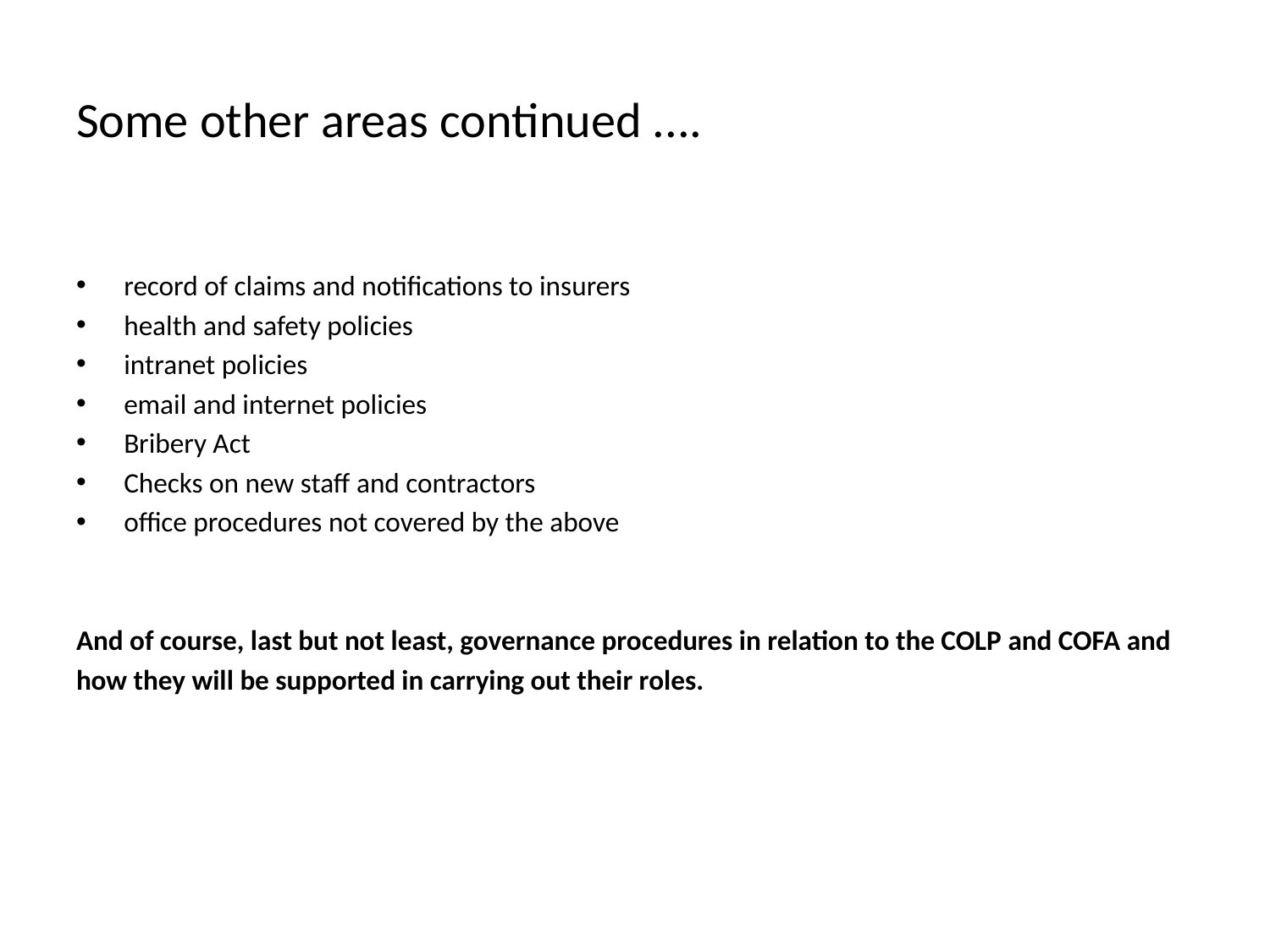

# Some other areas continued ....

record of claims and notifications to insurers
health and safety policies
intranet policies
email and internet policies
Bribery Act
Checks on new staff and contractors
office procedures not covered by the above

And of course, last but not least, governance procedures in relation to the COLP and COFA and
how they will be supported in carrying out their roles.